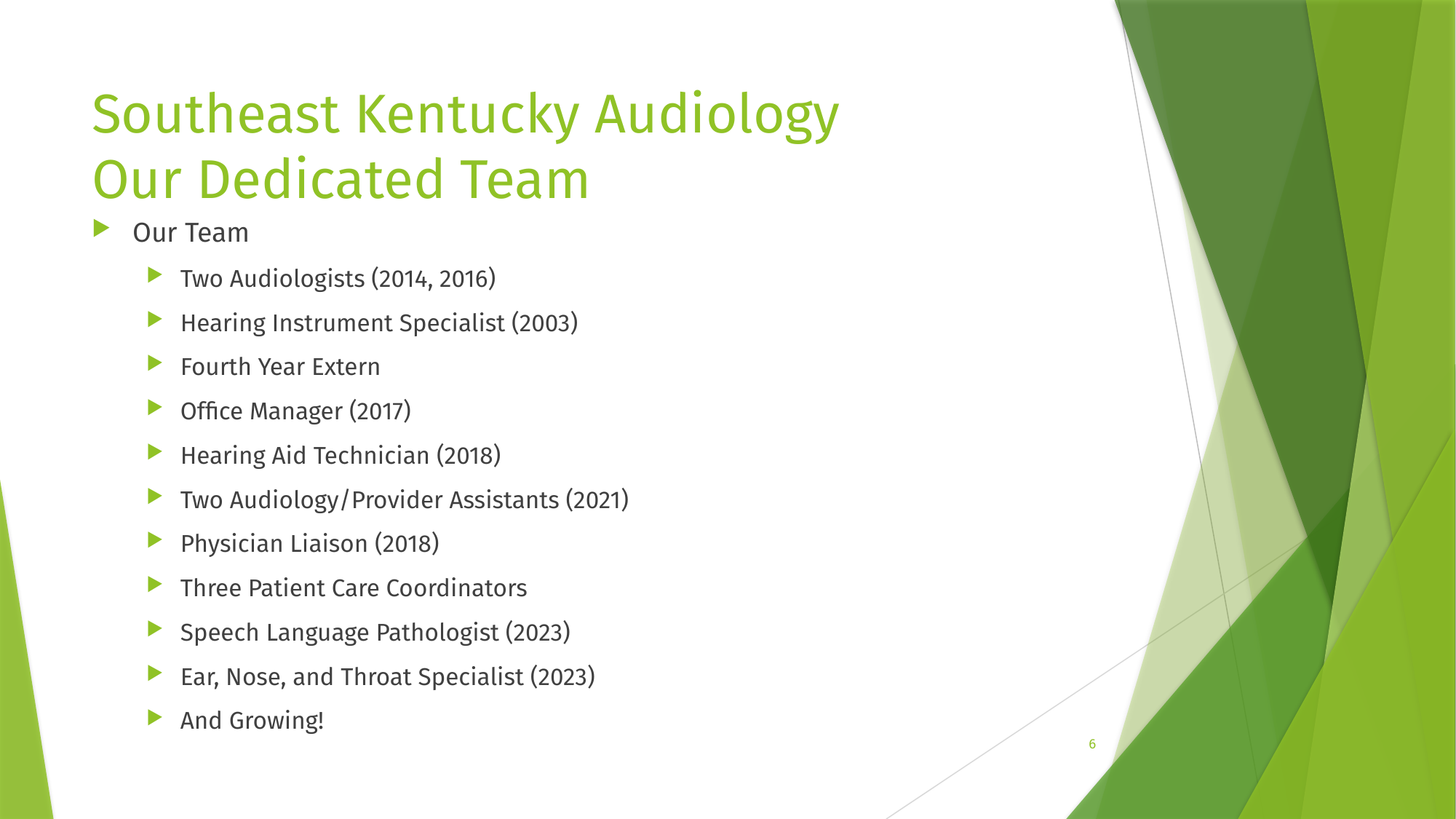

# Southeast Kentucky Audiology Our Dedicated Team
Our Team
Two Audiologists (2014, 2016)
Hearing Instrument Specialist (2003)
Fourth Year Extern
Office Manager (2017)
Hearing Aid Technician (2018)
Two Audiology/Provider Assistants (2021)
Physician Liaison (2018)
Three Patient Care Coordinators
Speech Language Pathologist (2023)
Ear, Nose, and Throat Specialist (2023)
And Growing!
6